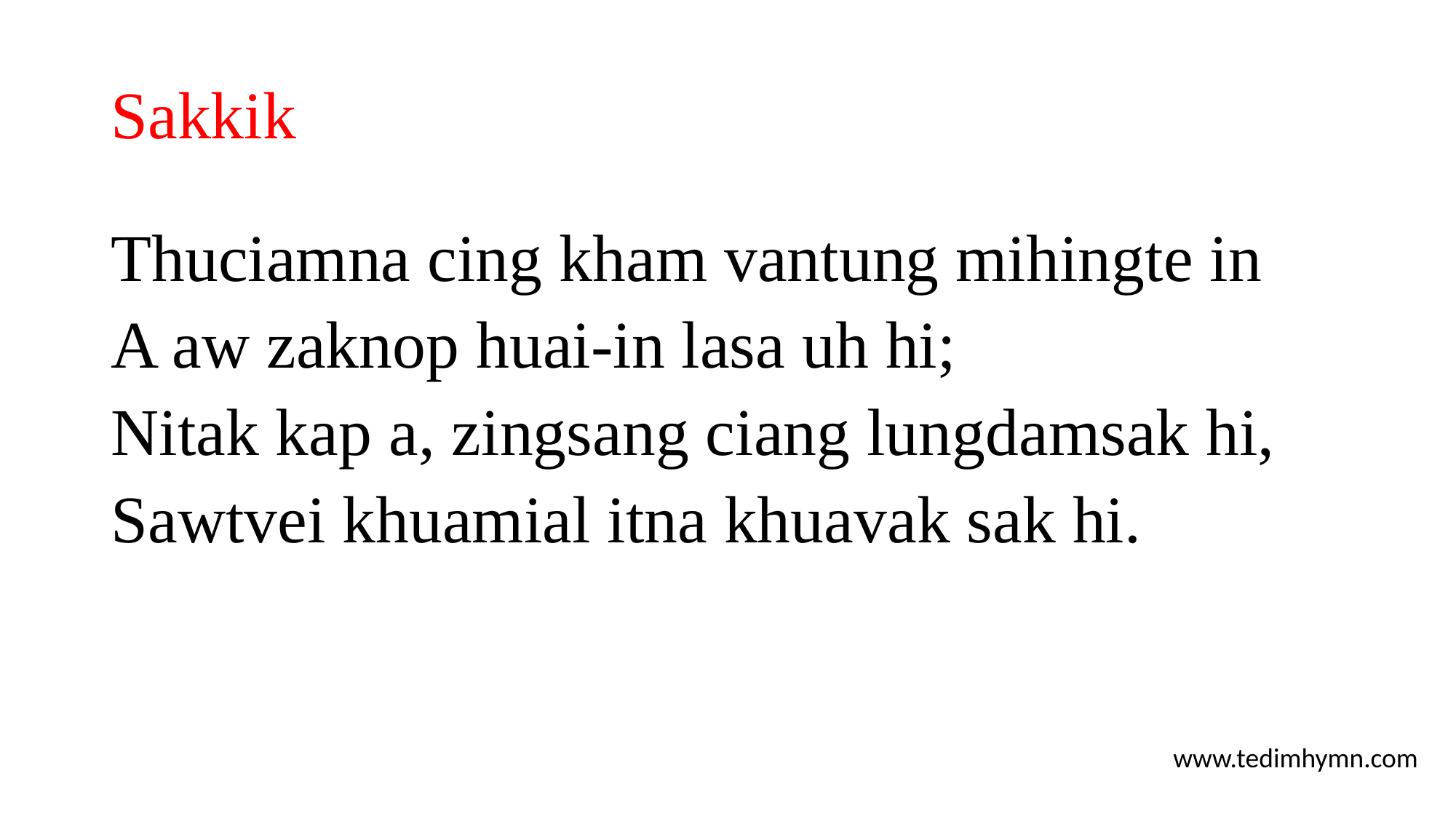

# Sakkik
Thuciamna cing kham vantung mihingte in
A aw zaknop huai-in lasa uh hi;
Nitak kap a, zingsang ciang lungdamsak hi,
Sawtvei khuamial itna khuavak sak hi.

www.tedimhymn.com